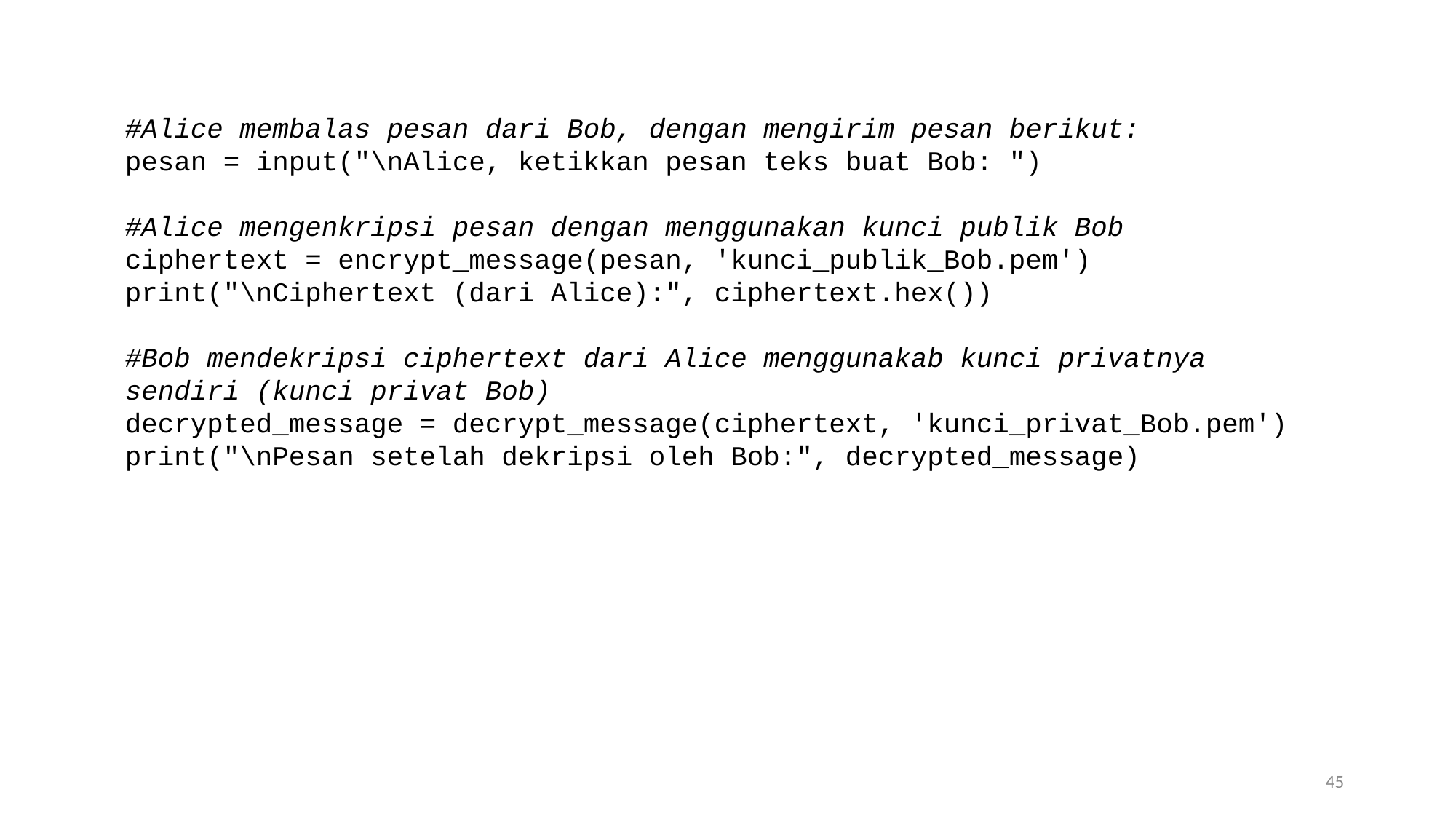

#Alice membalas pesan dari Bob, dengan mengirim pesan berikut:
pesan = input("\nAlice, ketikkan pesan teks buat Bob: ")

#Alice mengenkripsi pesan dengan menggunakan kunci publik Bob
ciphertext = encrypt_message(pesan, 'kunci_publik_Bob.pem')
print("\nCiphertext (dari Alice):", ciphertext.hex())

#Bob mendekripsi ciphertext dari Alice menggunakab kunci privatnya sendiri (kunci privat Bob)
decrypted_message = decrypt_message(ciphertext, 'kunci_privat_Bob.pem')
print("\nPesan setelah dekripsi oleh Bob:", decrypted_message)
45